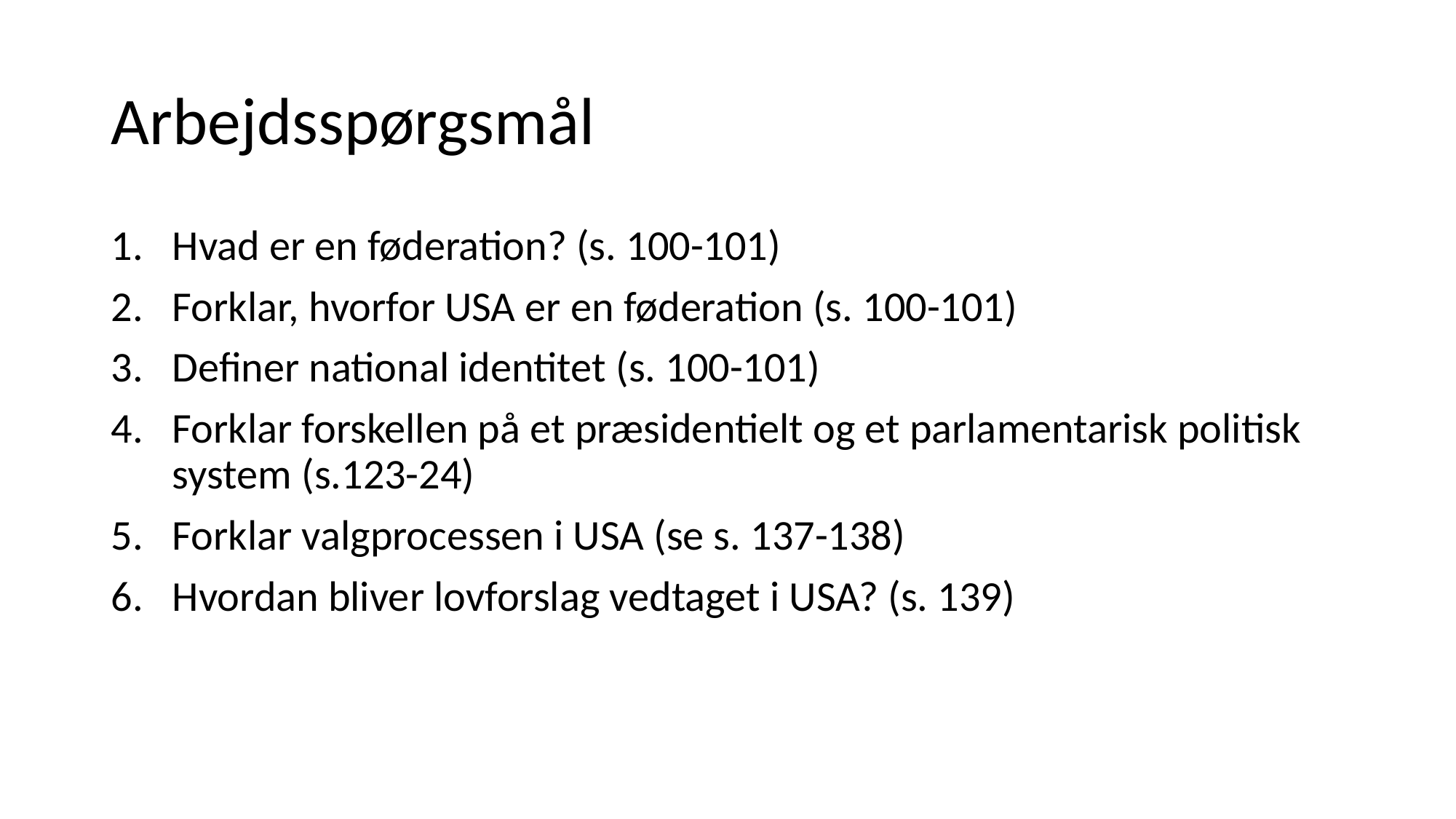

# Arbejdsspørgsmål
Hvad er en føderation? (s. 100-101)
Forklar, hvorfor USA er en føderation (s. 100-101)
Definer national identitet (s. 100-101)
Forklar forskellen på et præsidentielt og et parlamentarisk politisk system (s.123-24)
Forklar valgprocessen i USA (se s. 137-138)
Hvordan bliver lovforslag vedtaget i USA? (s. 139)